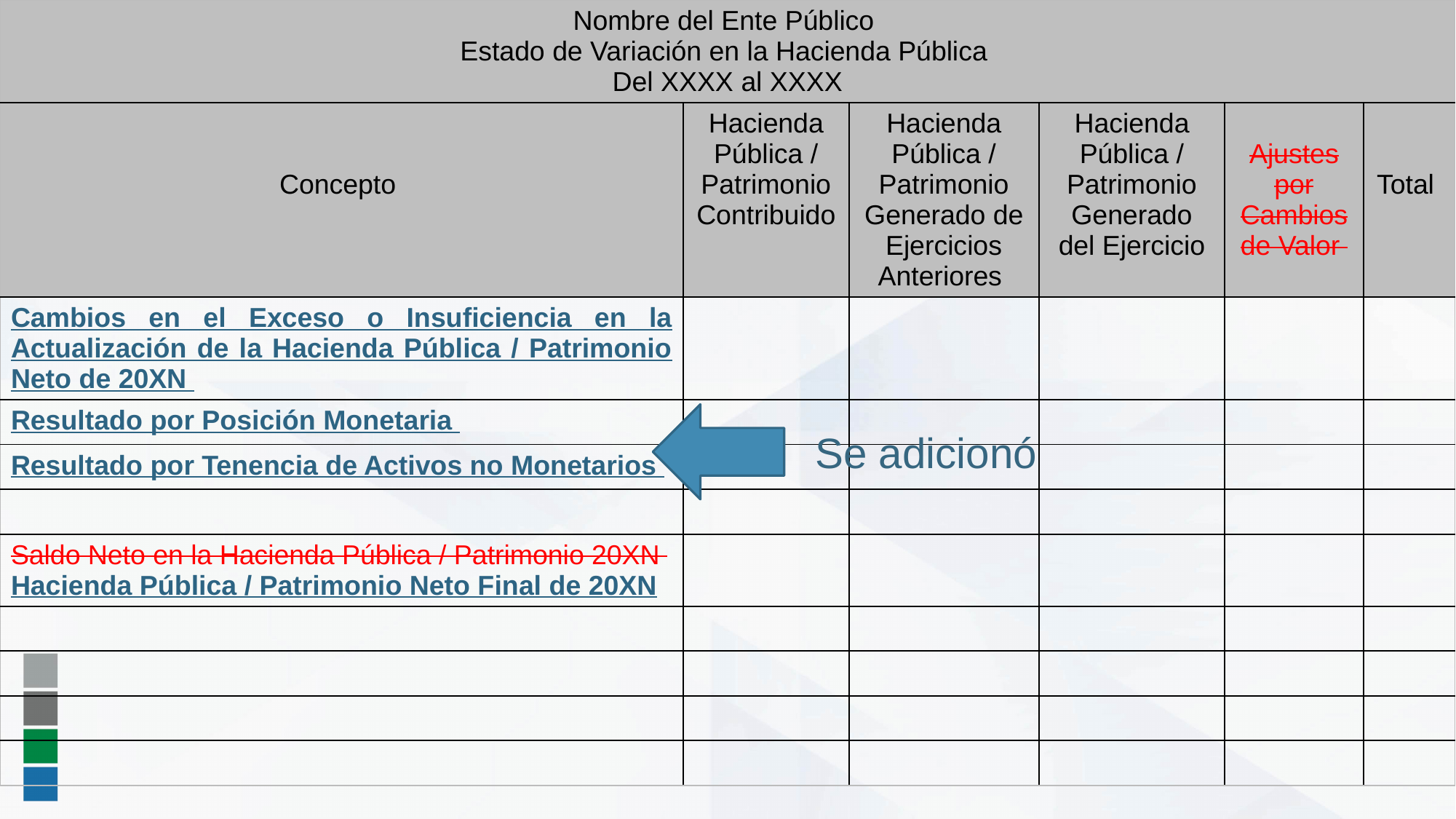

| Nombre del Ente Público Estado de Variación en la Hacienda Pública Del XXXX al XXXX |  |  |  |  |  |
| --- | --- | --- | --- | --- | --- |
| Concepto | Hacienda Pública / Patrimonio Contribuido | Hacienda Pública / Patrimonio Generado de Ejercicios Anteriores | Hacienda Pública / Patrimonio Generado del Ejercicio | Ajustes por Cambios de Valor | Total |
| Cambios en el Exceso o Insuficiencia en la Actualización de la Hacienda Pública / Patrimonio Neto de 20XN |  |  |  |  |  |
| Resultado por Posición Monetaria |  |  |  |  |  |
| Resultado por Tenencia de Activos no Monetarios |  |  |  |  |  |
|  |  |  |  |  |  |
| Saldo Neto en la Hacienda Pública / Patrimonio 20XN Hacienda Pública / Patrimonio Neto Final de 20XN |  |  |  |  |  |
|  |  |  |  |  |  |
|  |  |  |  |  |  |
|  |  |  |  |  |  |
|  |  |  |  |  |  |

Se adicionó